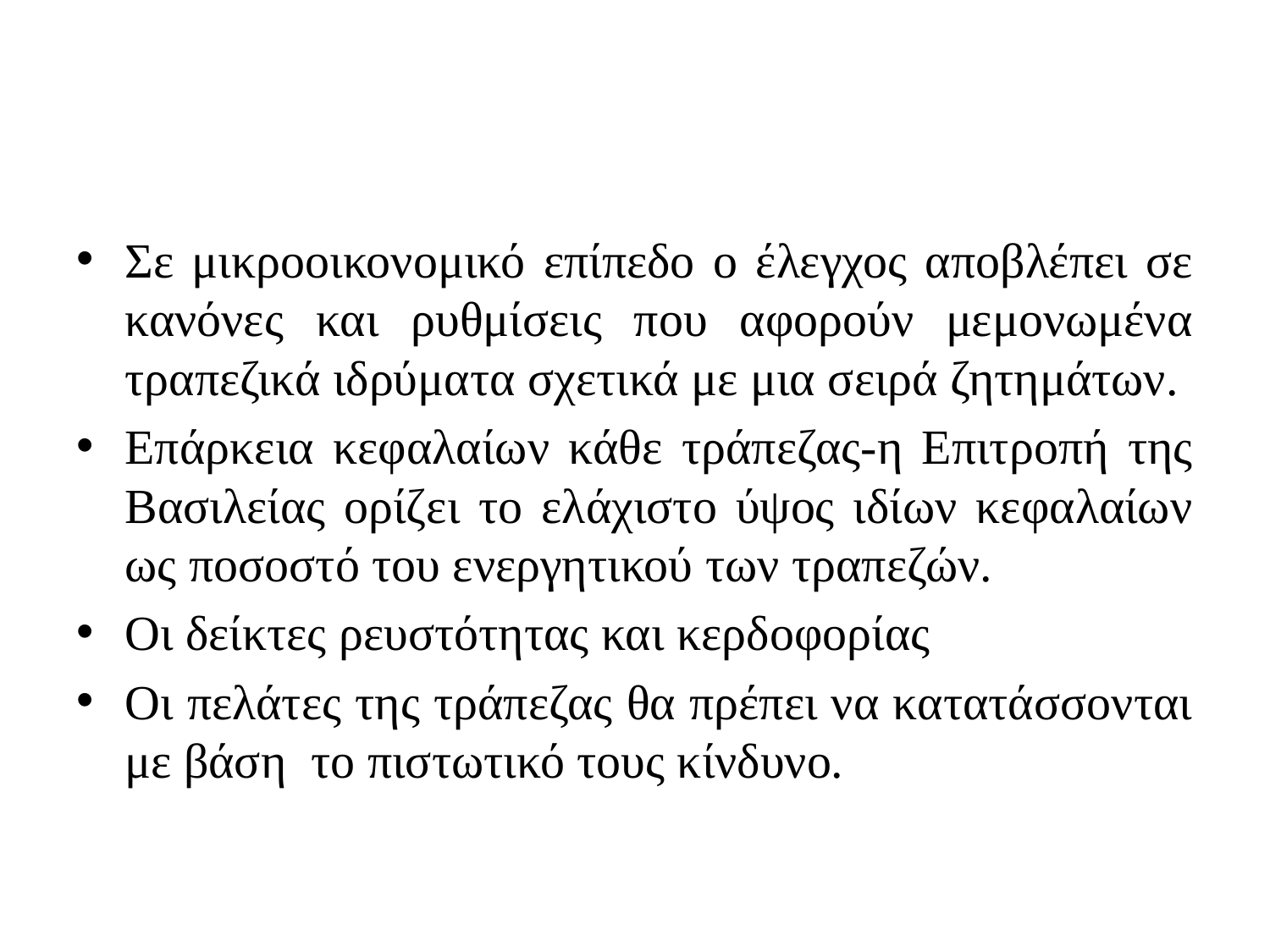

#
Σε μικροοικονομικό επίπεδο ο έλεγχος αποβλέπει σε κανόνες και ρυθμίσεις που αφορούν μεμονωμένα τραπεζικά ιδρύματα σχετικά με μια σειρά ζητημάτων.
Επάρκεια κεφαλαίων κάθε τράπεζας-η Επιτροπή της Βασιλείας ορίζει το ελάχιστο ύψος ιδίων κεφαλαίων ως ποσοστό του ενεργητικού των τραπεζών.
Οι δείκτες ρευστότητας και κερδοφορίας
Οι πελάτες της τράπεζας θα πρέπει να κατατάσσονται με βάση  το πιστωτικό τους κίνδυνο.